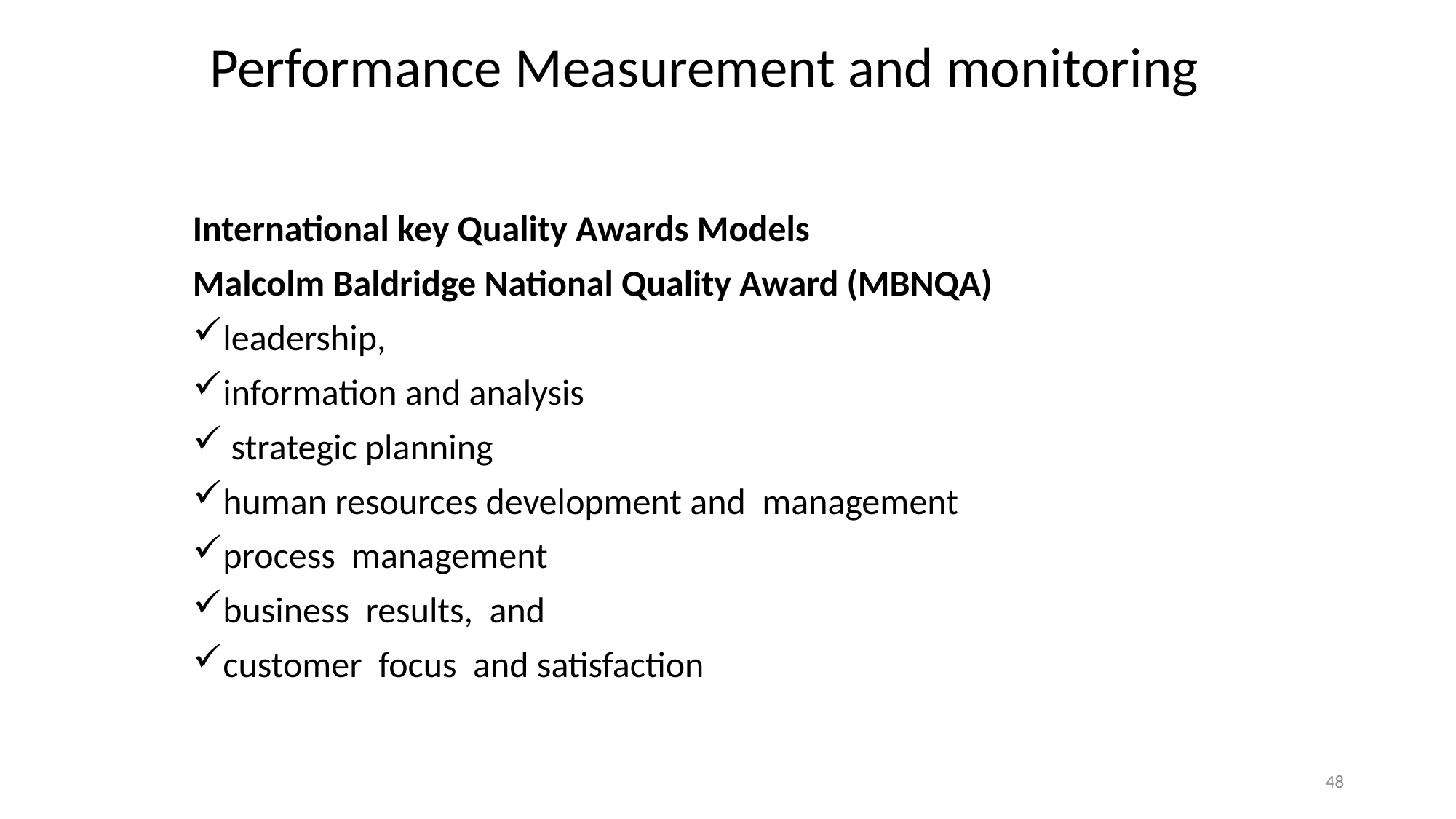

# Performance Measurement and monitoring
International key Quality Awards Models
Malcolm Baldridge National Quality Award (MBNQA)
leadership,
information and analysis
 strategic planning
human resources development and  management
process  management
business  results,  and
customer  focus  and satisfaction
48